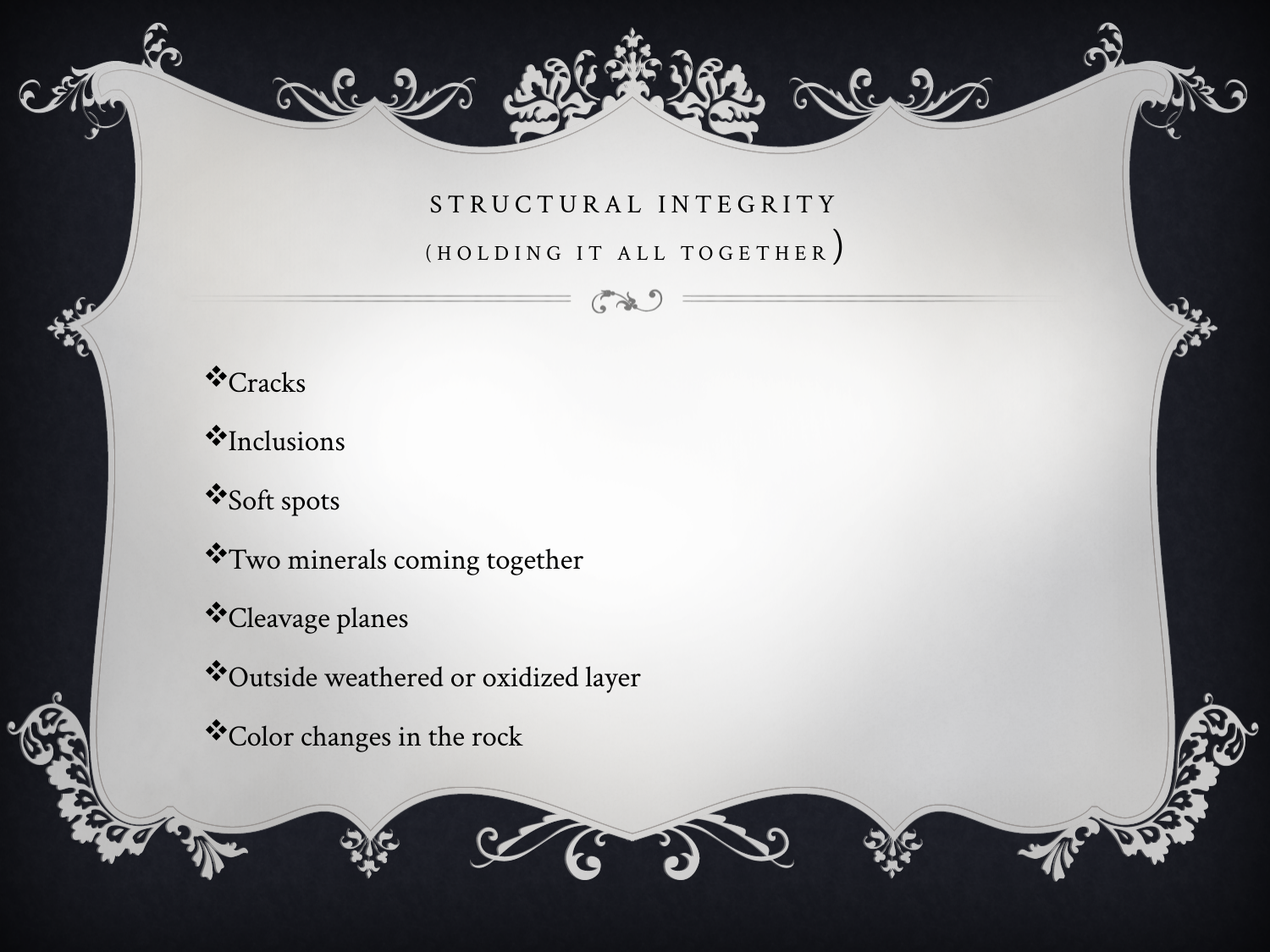

# Structural integrity (holding it all together)
Cracks
Inclusions
Soft spots
Two minerals coming together
Cleavage planes
Outside weathered or oxidized layer
Color changes in the rock